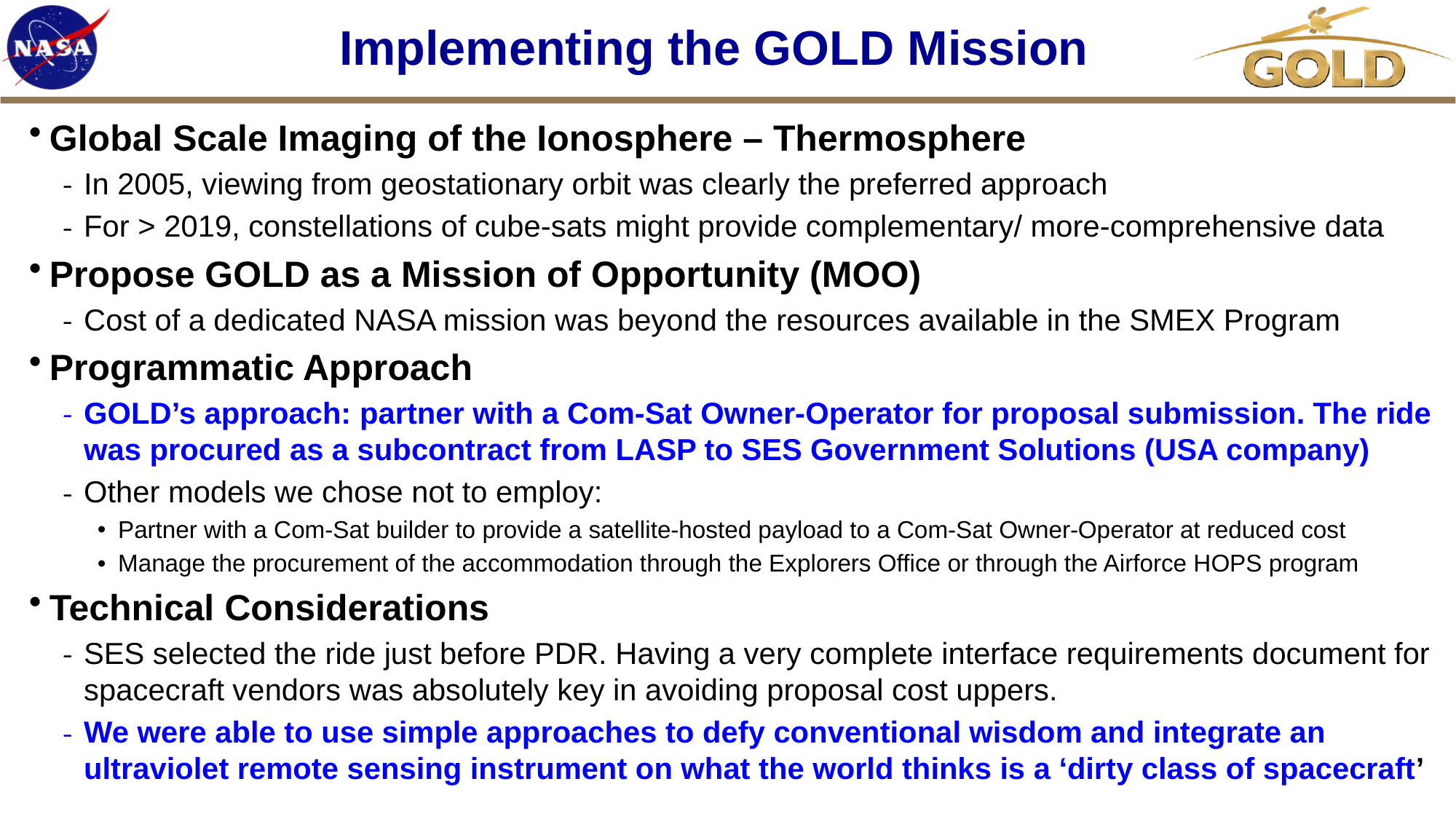

# Implementing the GOLD Mission
Global Scale Imaging of the Ionosphere – Thermosphere
In 2005, viewing from geostationary orbit was clearly the preferred approach
For > 2019, constellations of cube-sats might provide complementary/ more-comprehensive data
Propose GOLD as a Mission of Opportunity (MOO)
Cost of a dedicated NASA mission was beyond the resources available in the SMEX Program
Programmatic Approach
GOLD’s approach: partner with a Com-Sat Owner-Operator for proposal submission. The ride was procured as a subcontract from LASP to SES Government Solutions (USA company)
Other models we chose not to employ:
Partner with a Com-Sat builder to provide a satellite-hosted payload to a Com-Sat Owner-Operator at reduced cost
Manage the procurement of the accommodation through the Explorers Office or through the Airforce HOPS program
Technical Considerations
SES selected the ride just before PDR. Having a very complete interface requirements document for spacecraft vendors was absolutely key in avoiding proposal cost uppers.
We were able to use simple approaches to defy conventional wisdom and integrate an ultraviolet remote sensing instrument on what the world thinks is a ‘dirty class of spacecraft’